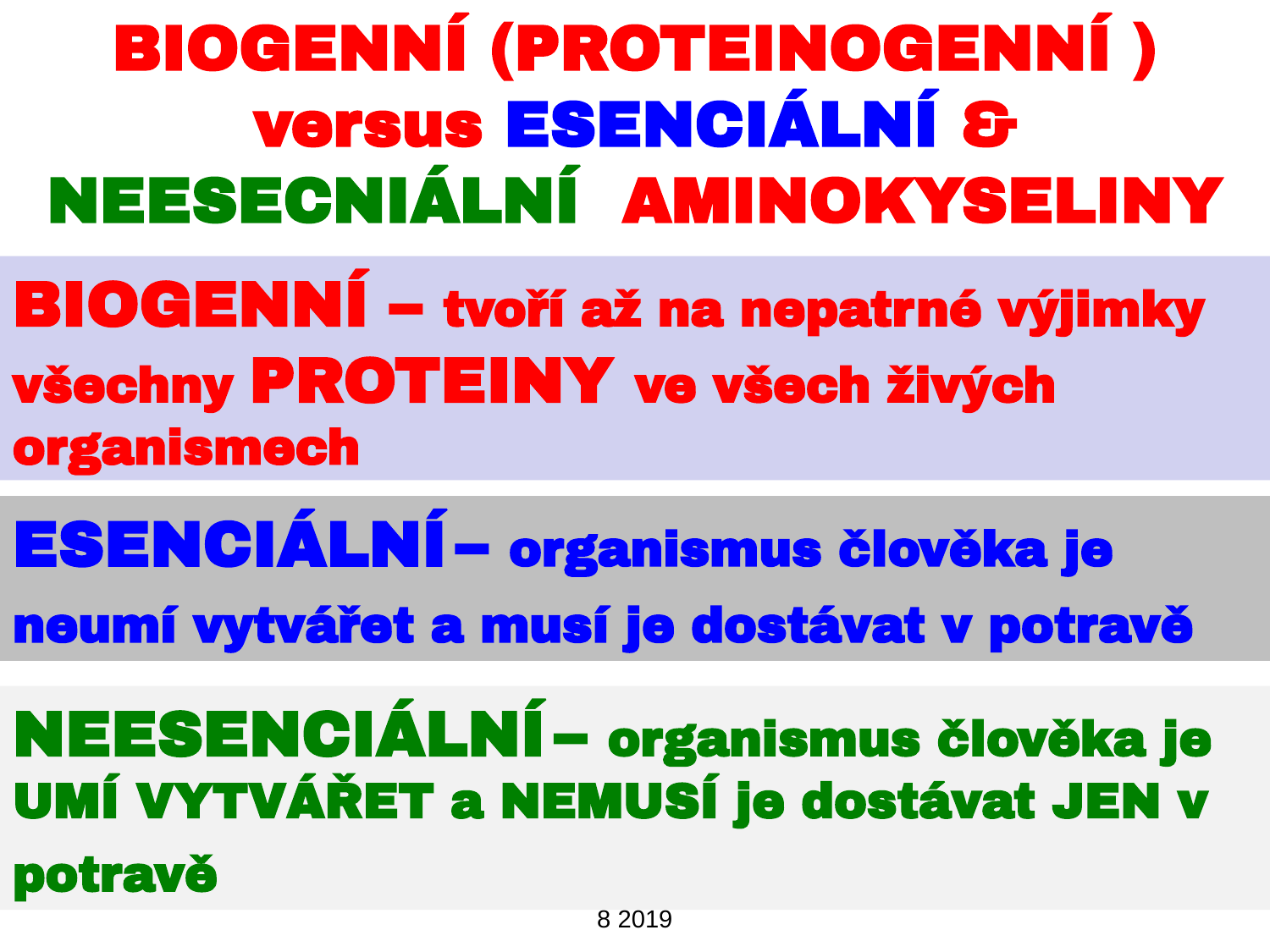

Biogenní (proteinogenní ) versus ESENCIÁLNÍ & NEESECNIÁLNÍ  aminokyseliny
Biogenní – tvoří až na nepatrné výjimky všechny PROTEINY ve všech živých organismech
ESENCIÁLNÍ – organismus člověka je neumí vytvářet a musí je dostávat v potravě
NEESENCIÁLNÍ – organismus člověka je UMÍ VYTVÁŘET a NEMUSÍ je dostávat JEN v potravě
20. 11. 2019
PŘÍRODNÍ POLYMERY PŘF MU 8 2019
9